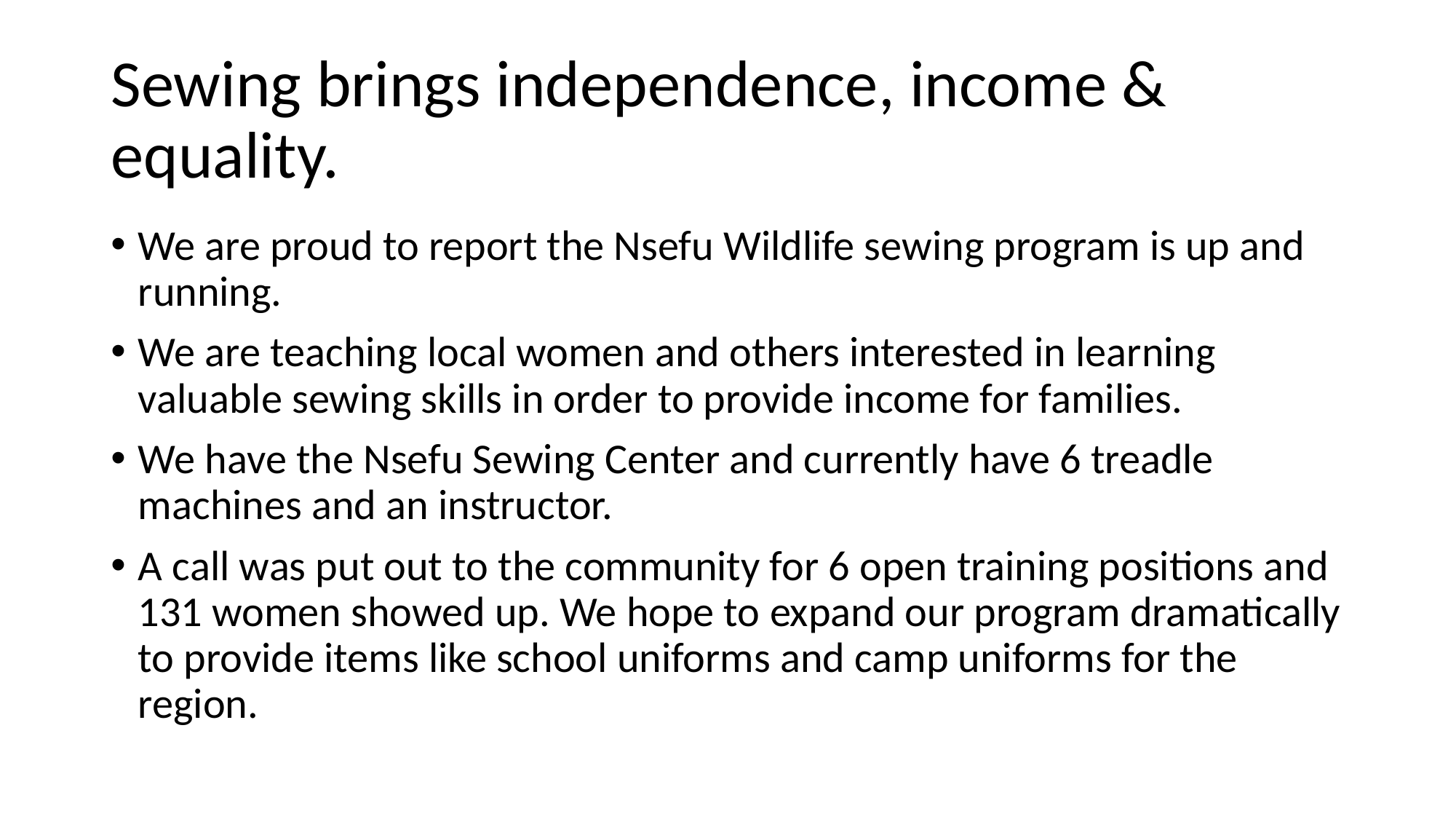

# Sewing brings independence, income & equality.
We are proud to report the Nsefu Wildlife sewing program is up and running.
We are teaching local women and others interested in learning valuable sewing skills in order to provide income for families.
We have the Nsefu Sewing Center and currently have 6 treadle machines and an instructor.
A call was put out to the community for 6 open training positions and 131 women showed up. We hope to expand our program dramatically to provide items like school uniforms and camp uniforms for the region.